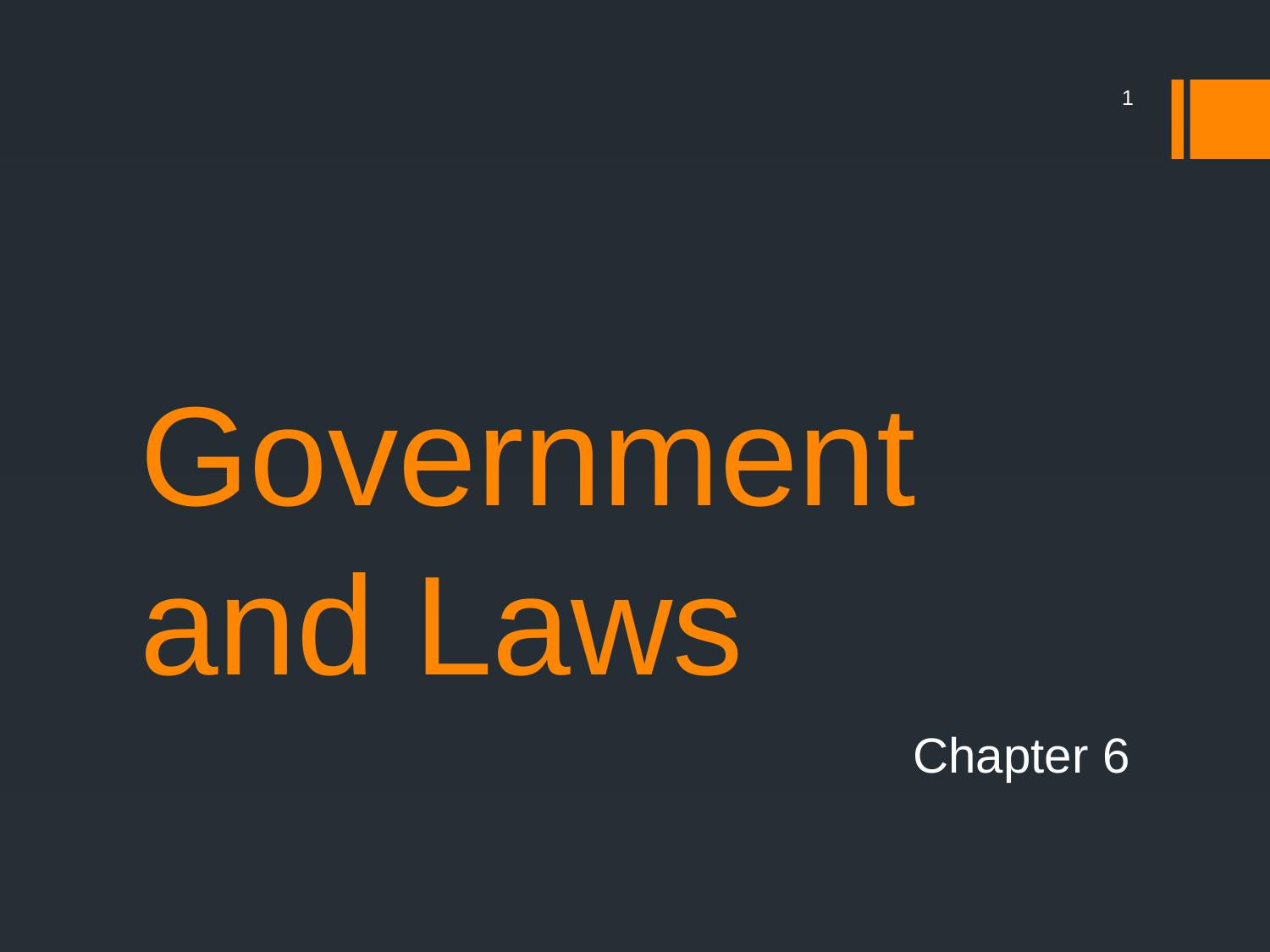

1
# Government and Laws
Chapter 6